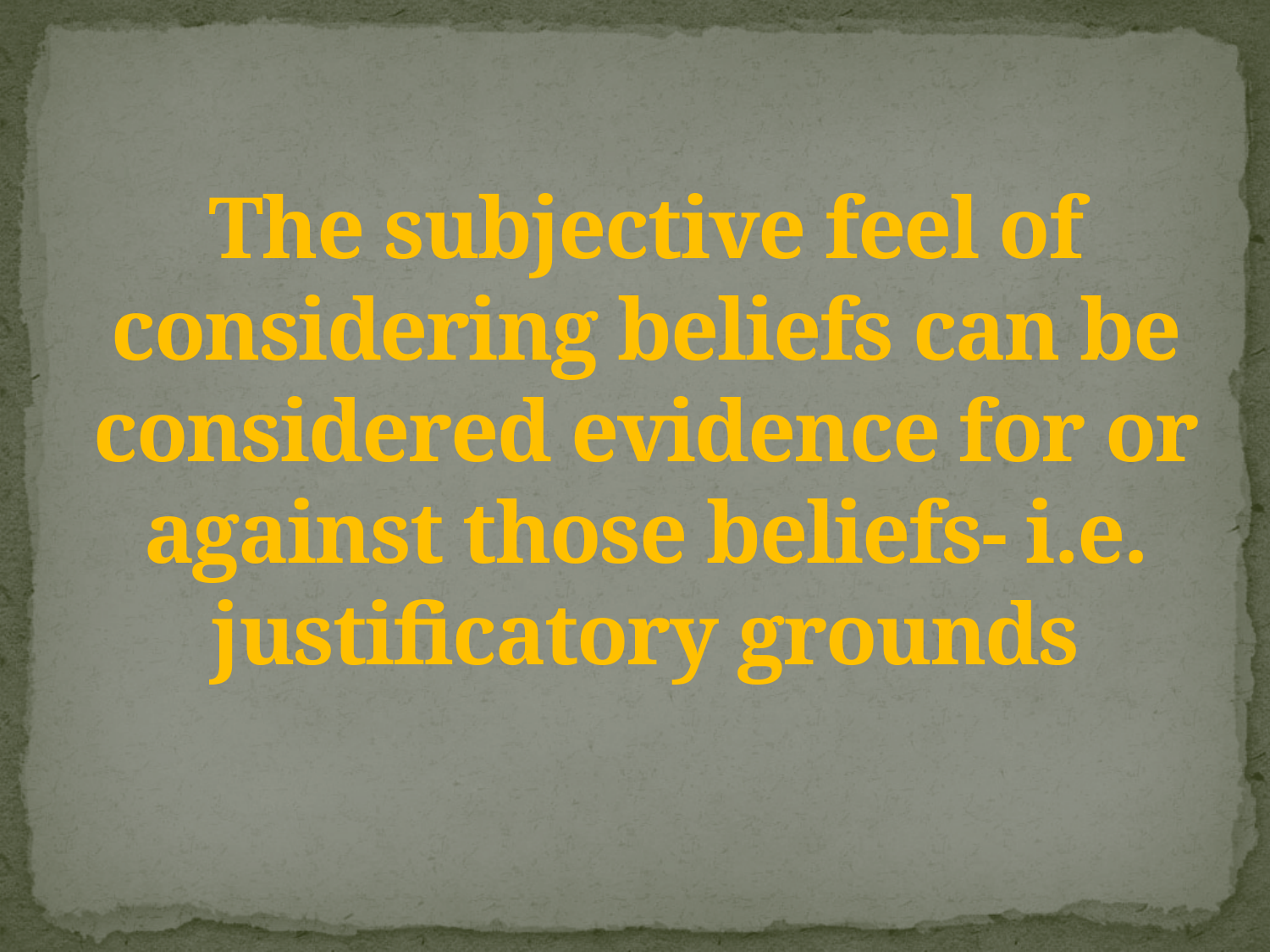

# The subjective feel of considering beliefs can be considered evidence for or against those beliefs- i.e. justificatory grounds